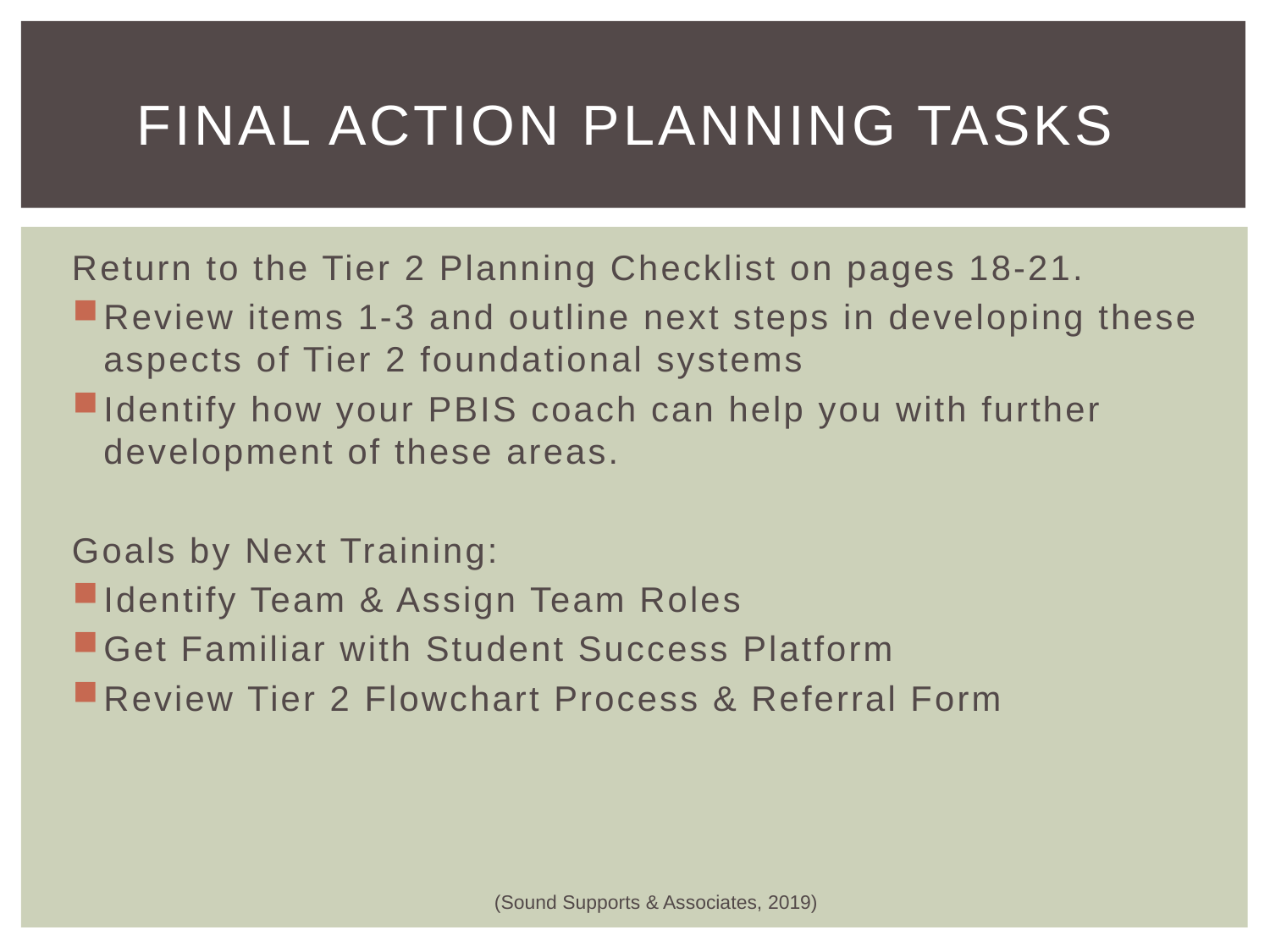

# Final Action Planning Tasks
Return to the Tier 2 Planning Checklist on pages 18-21.
Review items 1-3 and outline next steps in developing these aspects of Tier 2 foundational systems
Identify how your PBIS coach can help you with further development of these areas.

Goals by Next Training:
Identify Team & Assign Team Roles
Get Familiar with Student Success Platform
Review Tier 2 Flowchart Process & Referral Form

(Sound Supports & Associates, 2019)